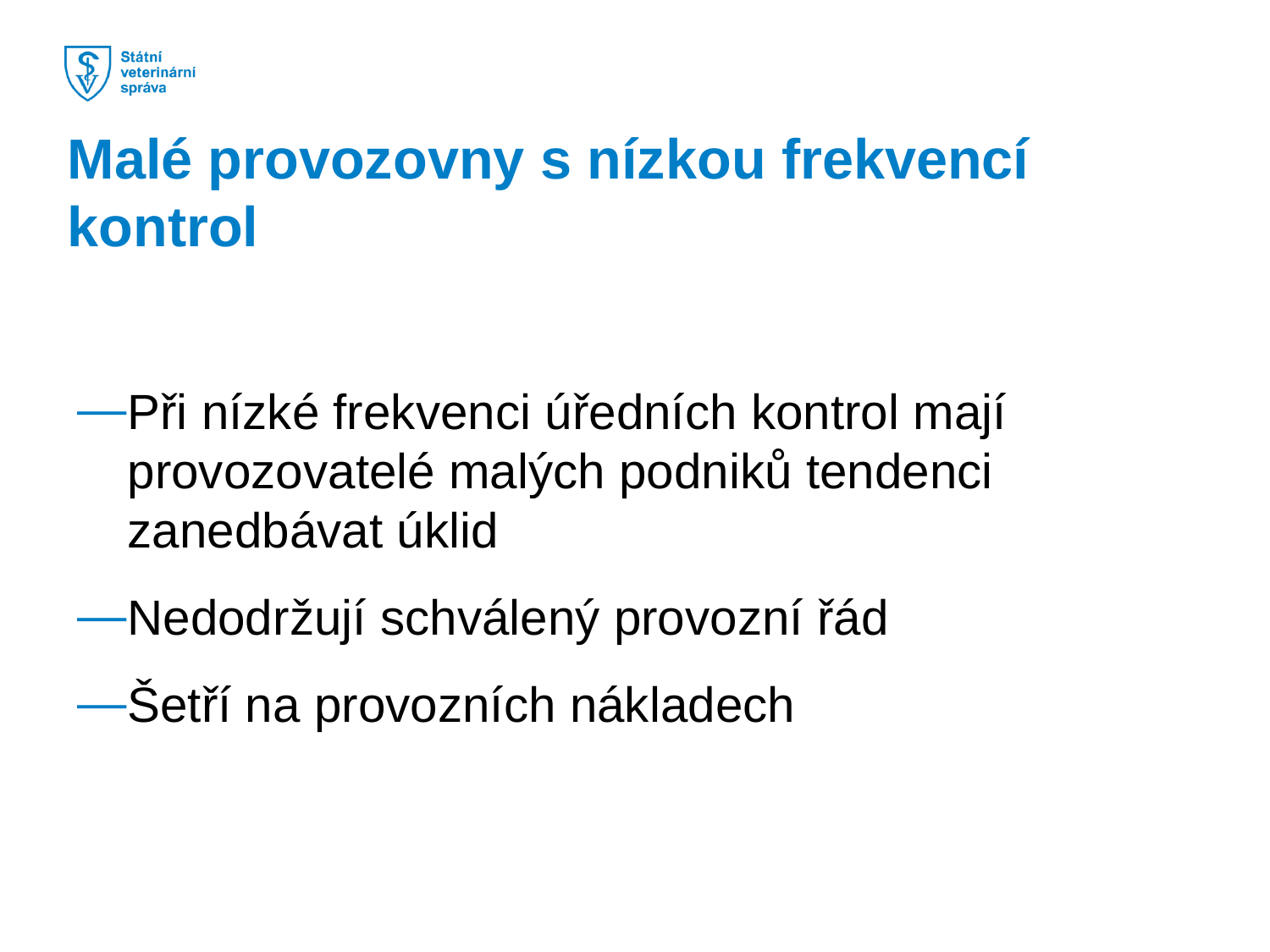

Malé provozovny s nízkou frekvencí kontrol

Při nízké frekvenci úředních kontrol mají provozovatelé malých podniků tendenci zanedbávat úklid
Nedodržují schválený provozní řád
Šetří na provozních nákladech